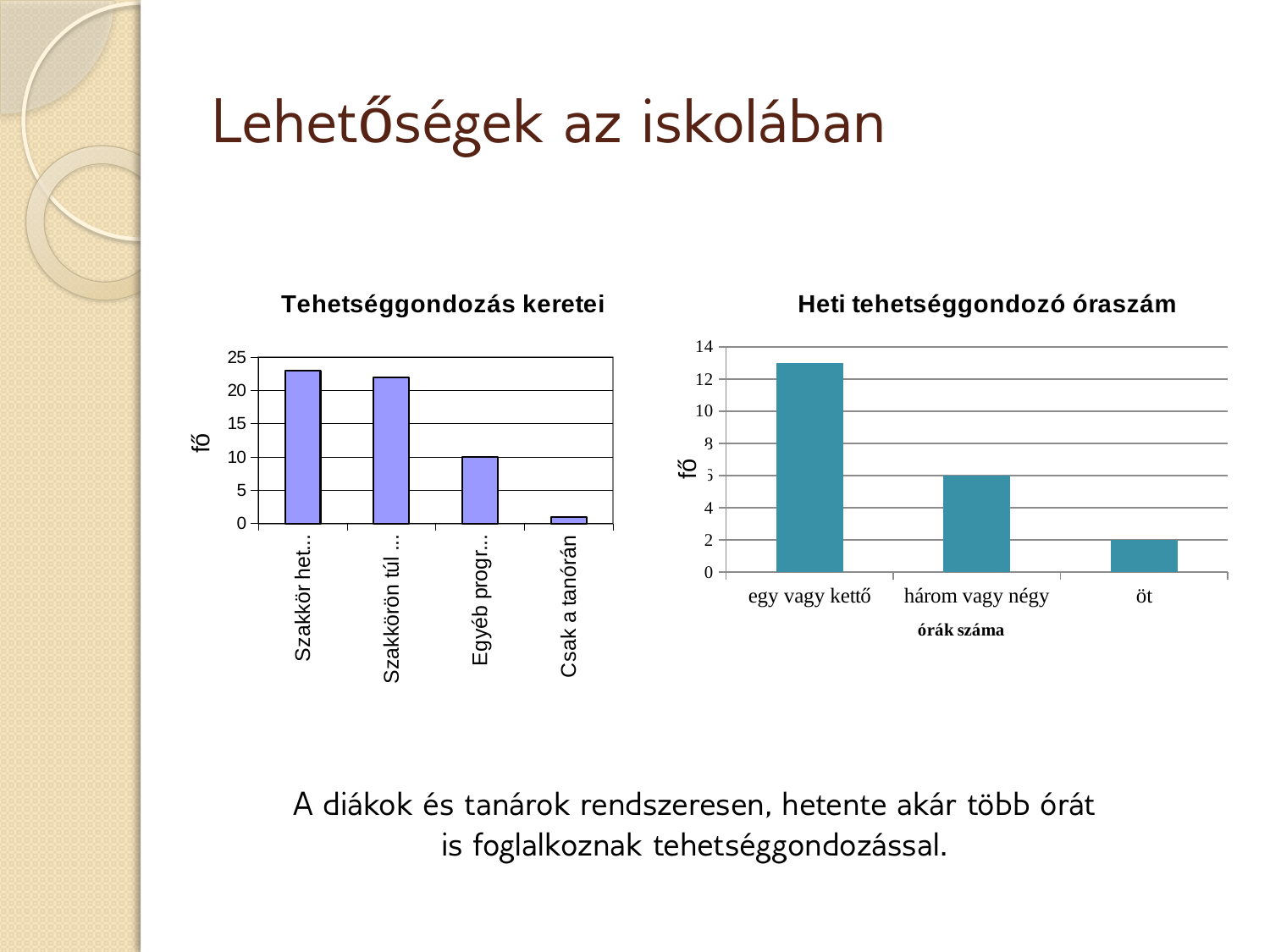

# Lehetőségek az iskolában

### Chart: Tehetséggondozás keretei

| Category |  |
|---|---|
| Szakkör hetente | 23.0 |
| Szakkörön túl is, ha kell | 22.0 |
| Egyéb programokon | 10.0 |
| Csak a tanórán | 1.0 |

### Chart: Heti tehetséggondozó óraszám

| Category |  |
|---|---|
| egy vagy kettő | 13.0 |
| három vagy négy | 6.0 |
| öt | 2.0 |
fő
A diákok és tanárok rendszeresen, hetente akár több órát is foglalkoznak tehetséggondozással.